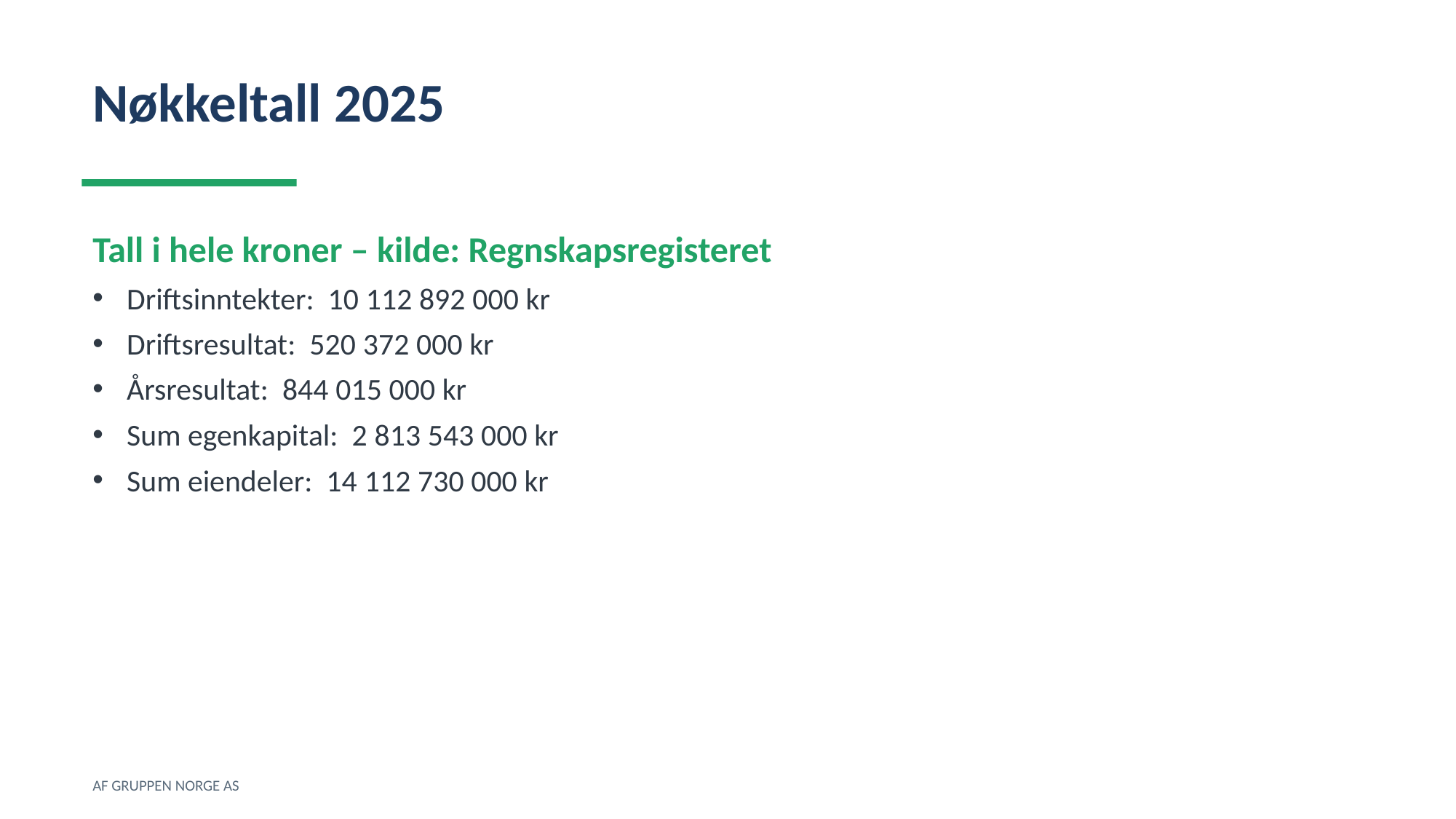

Nøkkeltall 2025

Tall i hele kroner – kilde: Regnskapsregisteret
Driftsinntekter:  10 112 892 000 kr
Driftsresultat:  520 372 000 kr
Årsresultat:  844 015 000 kr
Sum egenkapital:  2 813 543 000 kr
Sum eiendeler:  14 112 730 000 kr
AF GRUPPEN NORGE AS